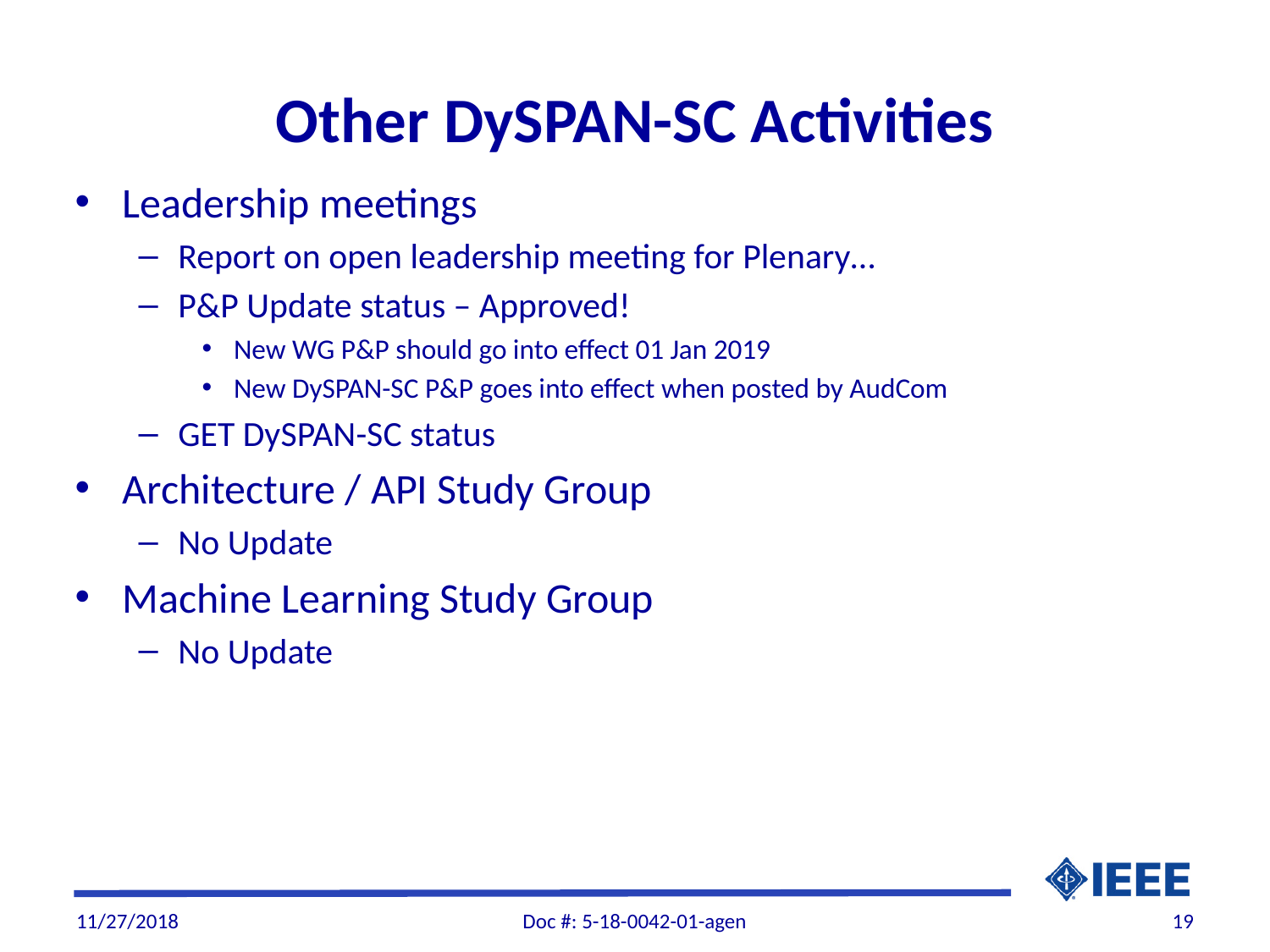

# Other DySPAN-SC Activities
Leadership meetings
Report on open leadership meeting for Plenary…
P&P Update status – Approved!
New WG P&P should go into effect 01 Jan 2019
New DySPAN-SC P&P goes into effect when posted by AudCom
GET DySPAN-SC status
Architecture / API Study Group
No Update
Machine Learning Study Group
No Update

11/27/2018
Doc #: 5-18-0042-01-agen
19